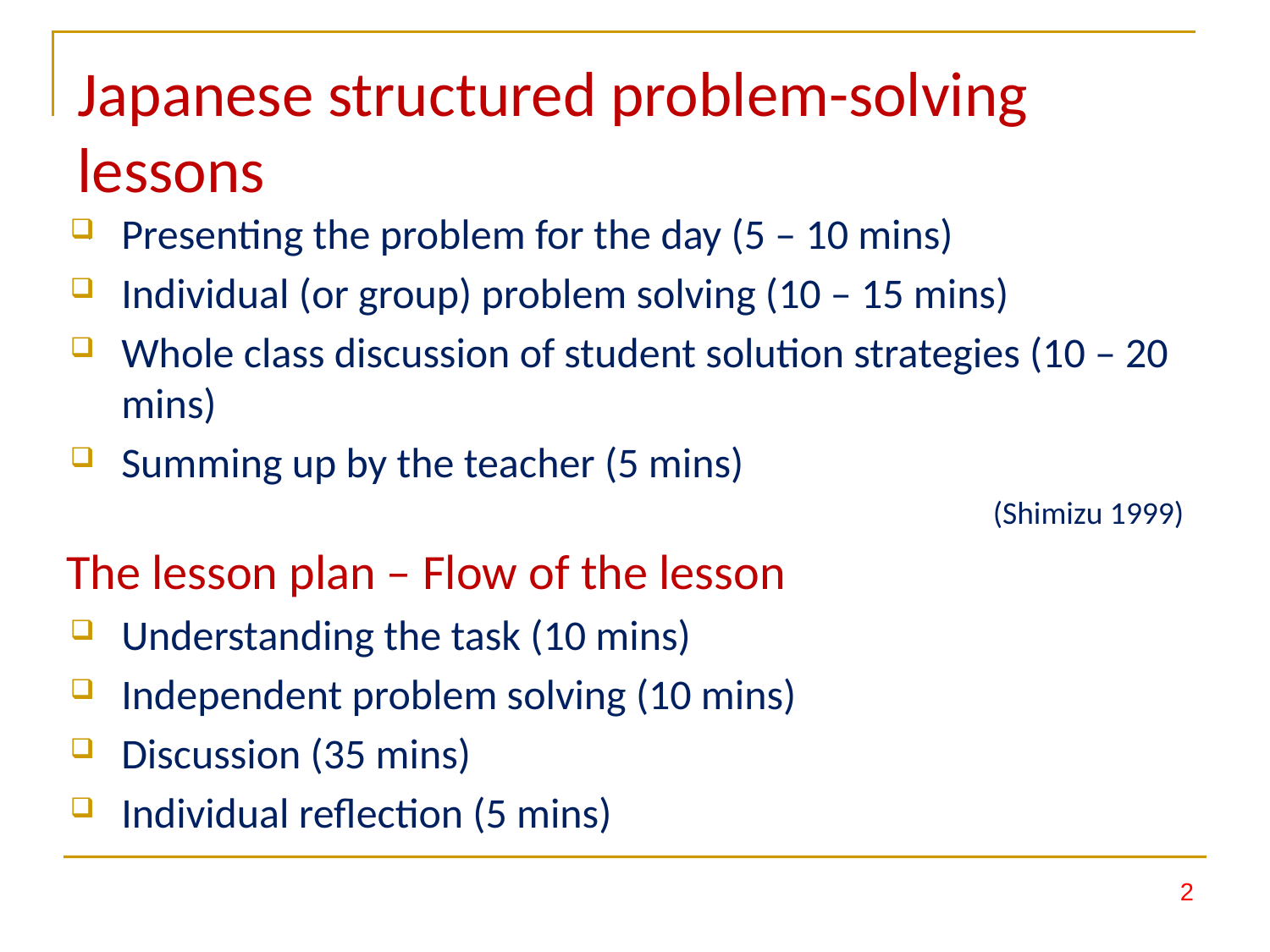

# Japanese structured problem-solving lessons
,
Presenting the problem for the day (5 – 10 mins)
Individual (or group) problem solving (10 – 15 mins)
Whole class discussion of student solution strategies (10 – 20 mins)
Summing up by the teacher (5 mins)
(Shimizu 1999)
The lesson plan – Flow of the lesson
Understanding the task (10 mins)
Independent problem solving (10 mins)
Discussion (35 mins)
Individual reflection (5 mins)

2